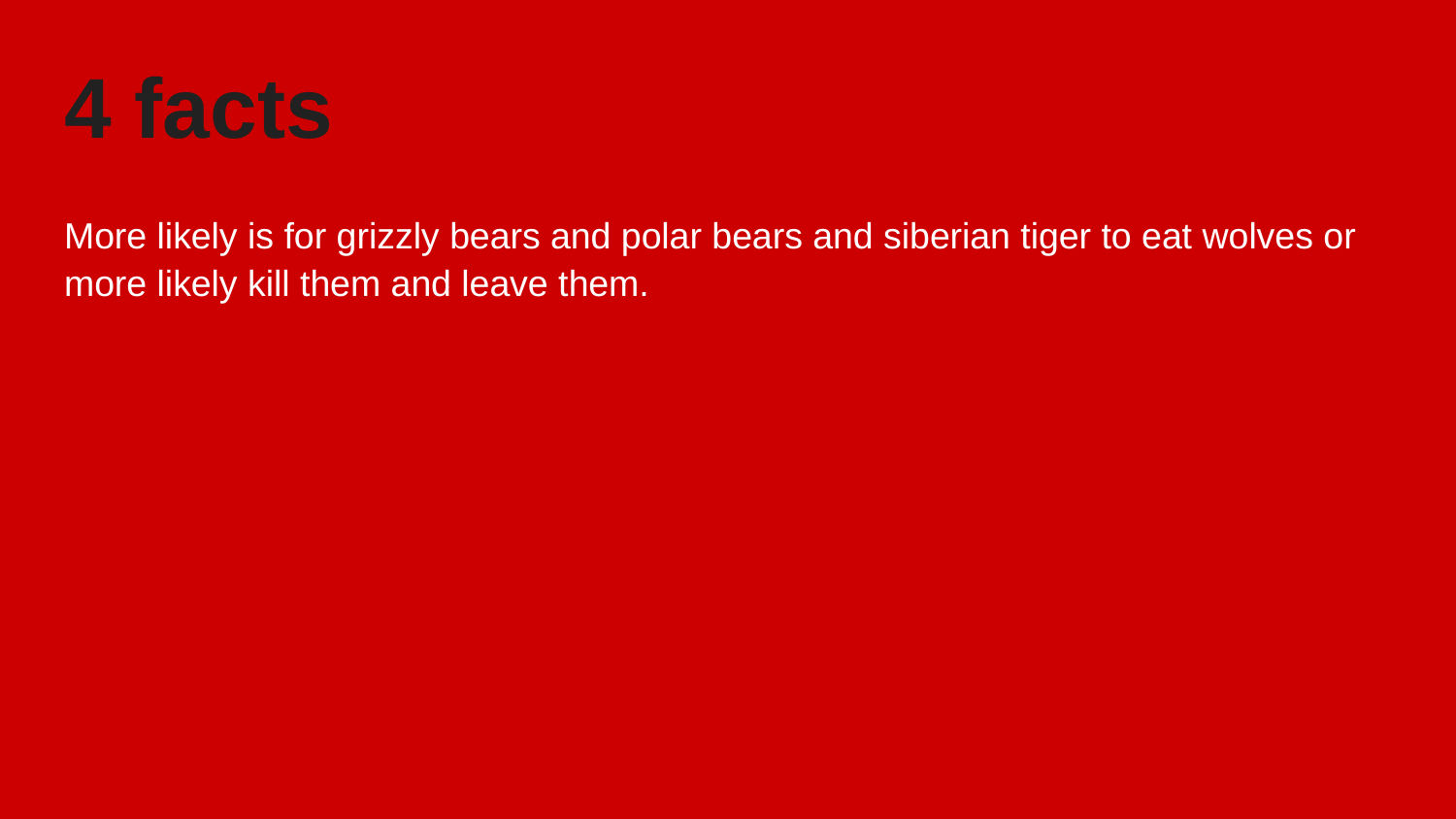

# 4 facts
More likely is for grizzly bears and polar bears and siberian tiger to eat wolves or more likely kill them and leave them.